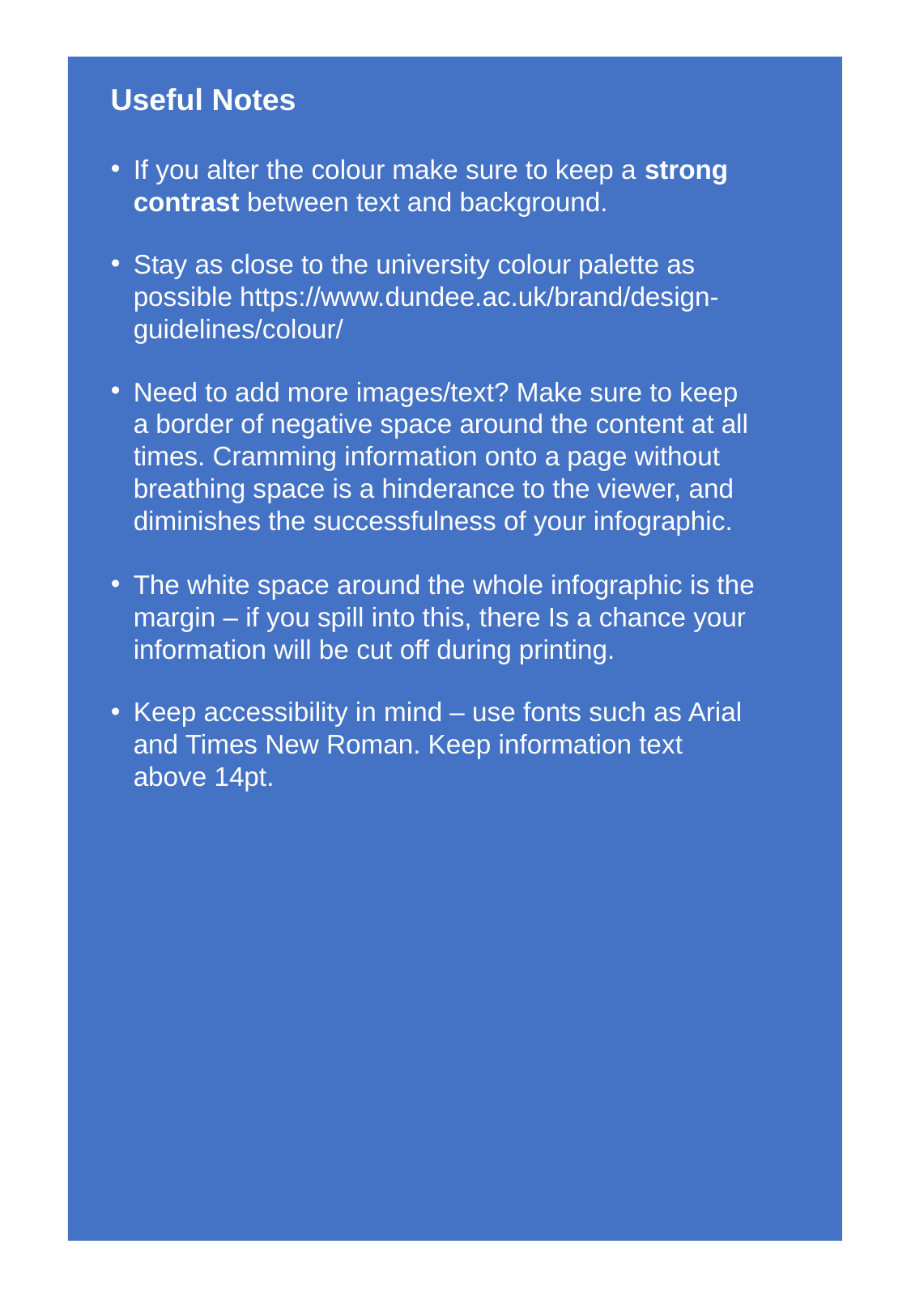

Useful Notes
If you alter the colour make sure to keep a strong contrast between text and background.
Stay as close to the university colour palette as possible https://www.dundee.ac.uk/brand/design-guidelines/colour/
Need to add more images/text? Make sure to keep a border of negative space around the content at all times. Cramming information onto a page without breathing space is a hinderance to the viewer, and diminishes the successfulness of your infographic.
The white space around the whole infographic is the margin – if you spill into this, there Is a chance your information will be cut off during printing.
Keep accessibility in mind – use fonts such as Arial and Times New Roman. Keep information text above 14pt.